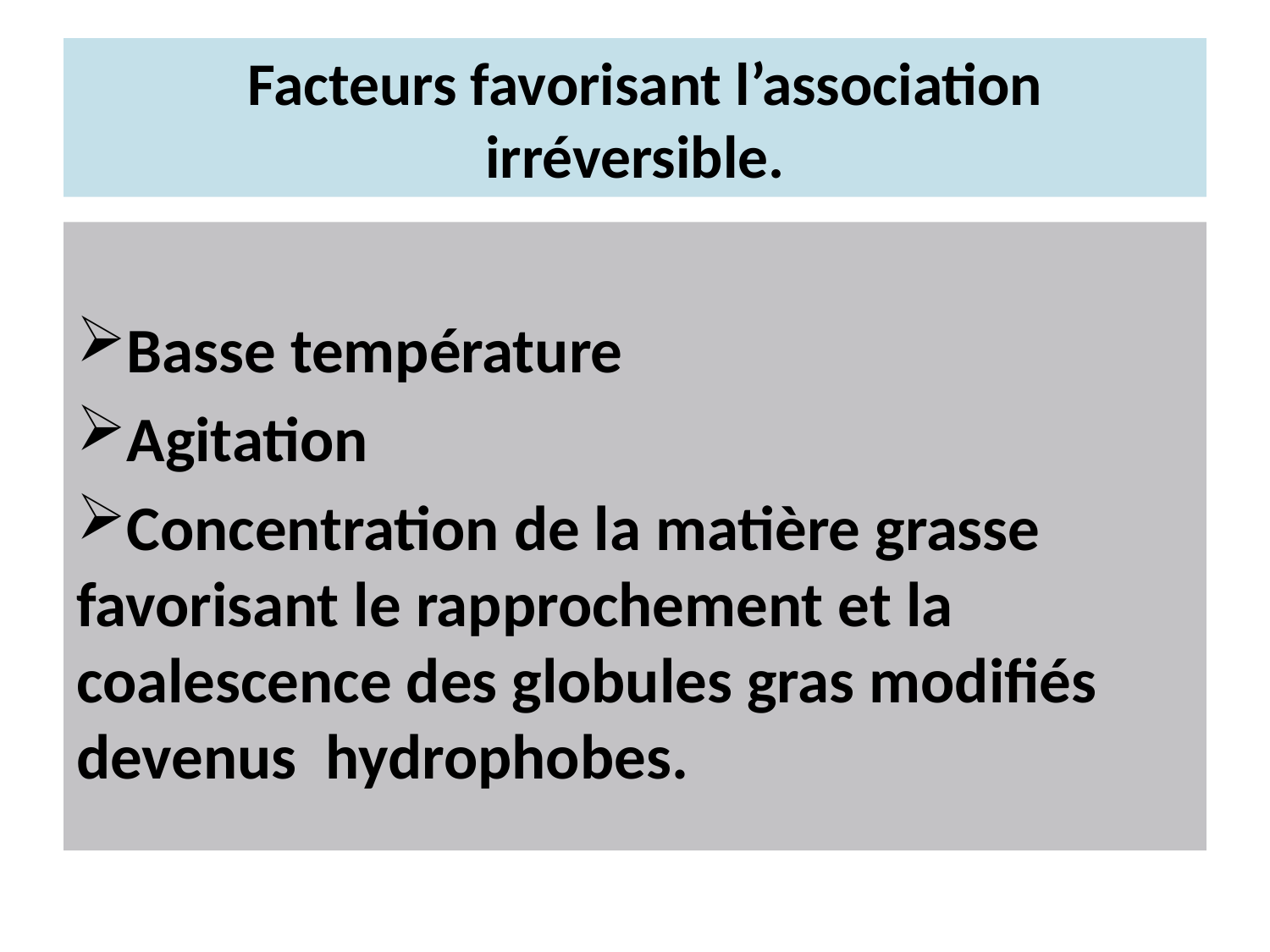

# Facteurs favorisant l’association irréversible.

Basse température
Agitation
Concentration de la matière grasse favorisant le rapprochement et la coalescence des globules gras modifiés  devenus  hydrophobes.